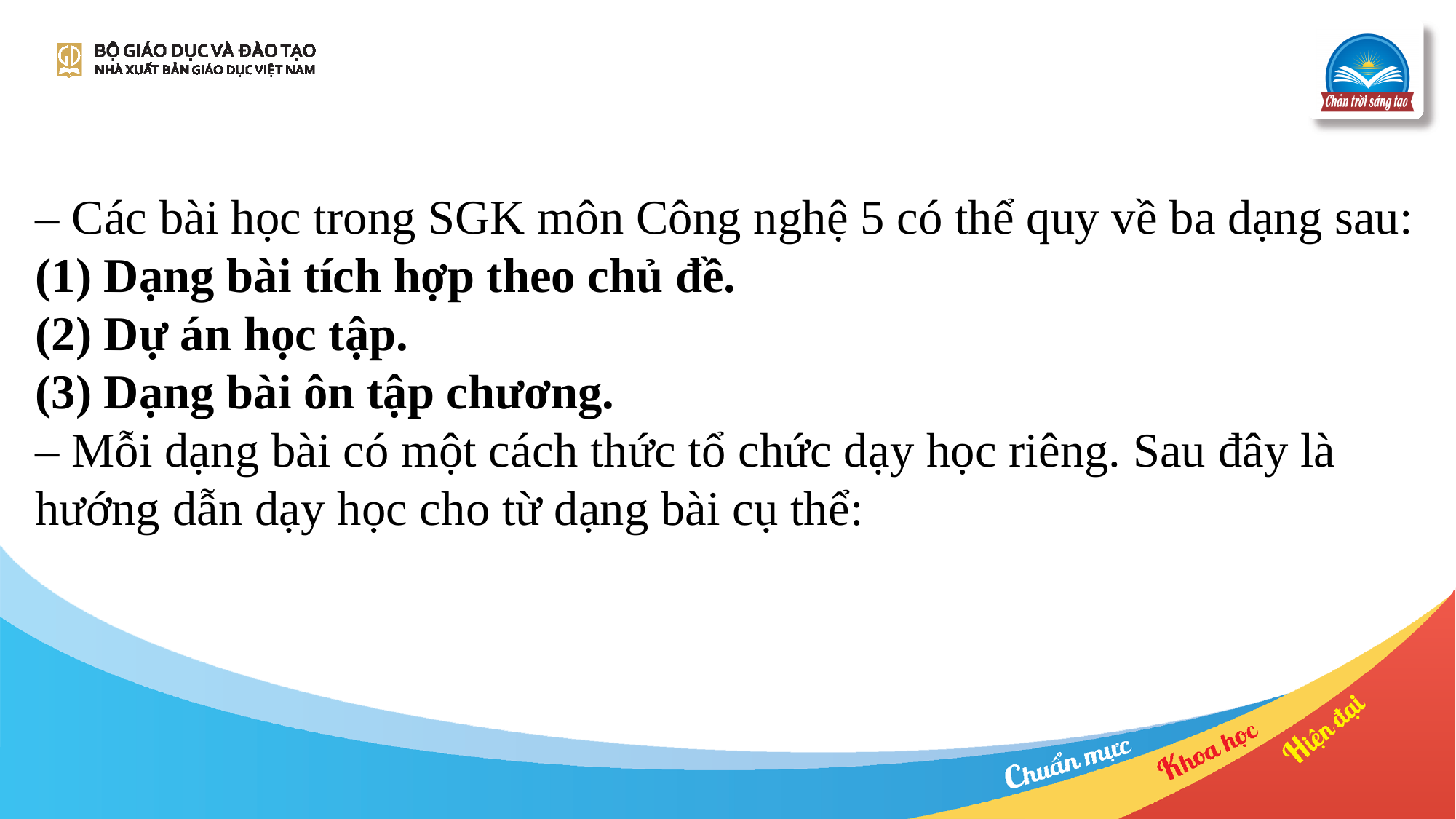

– Các bài học trong SGK môn Công nghệ 5 có thể quy về ba dạng sau:
(1) Dạng bài tích hợp theo chủ đề.
(2) Dự án học tập.
(3) Dạng bài ôn tập chương.
– Mỗi dạng bài có một cách thức tổ chức dạy học riêng. Sau đây là hướng dẫn dạy học cho từ dạng bài cụ thể: